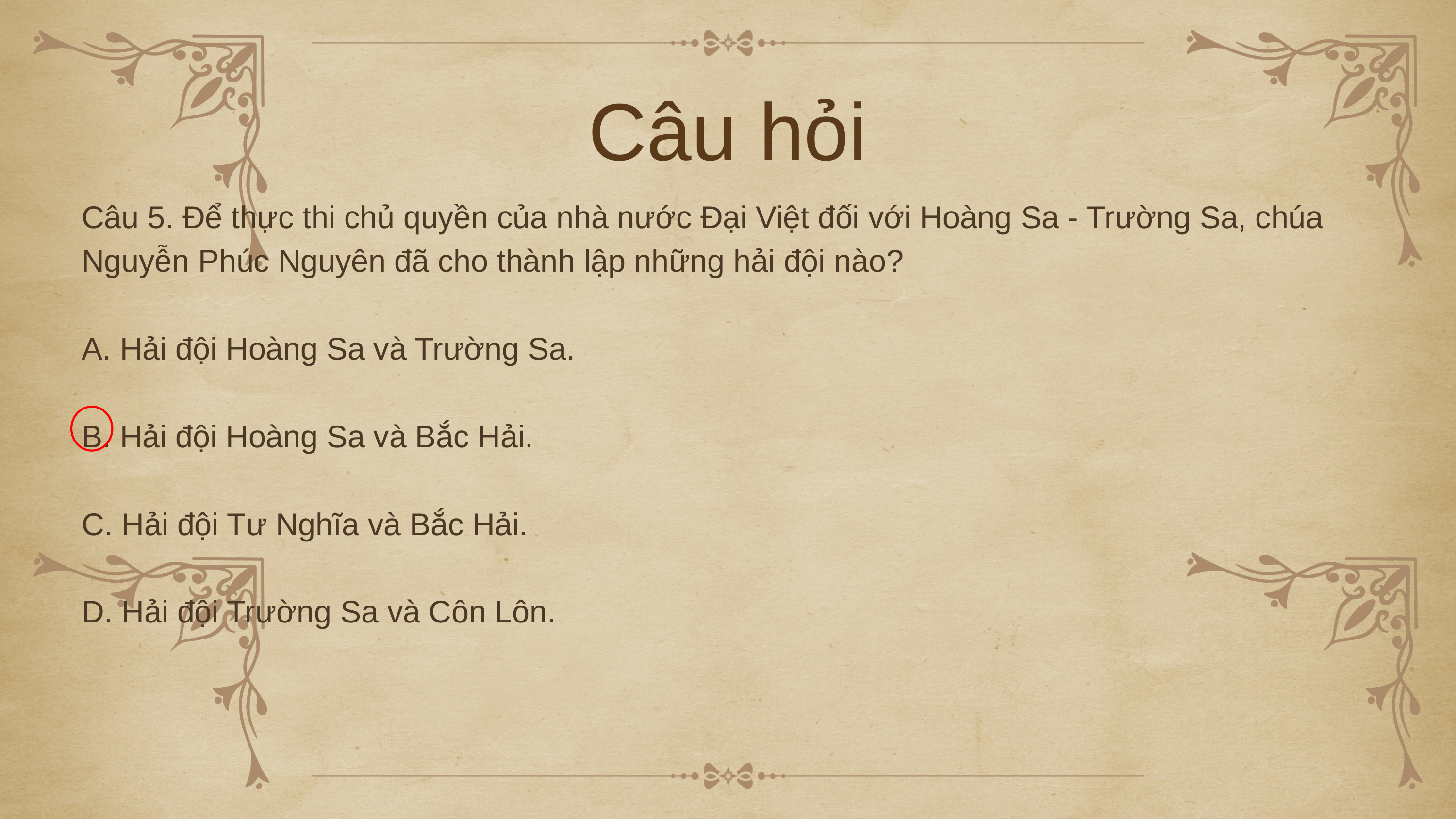

Câu hỏi
Câu 5. Để thực thi chủ quyền của nhà nước Đại Việt đối với Hoàng Sa - Trường Sa, chúa Nguyễn Phúc Nguyên đã cho thành lập những hải đội nào?

A. Hải đội Hoàng Sa và Trường Sa.

B. Hải đội Hoàng Sa và Bắc Hải.

C. Hải đội Tư Nghĩa và Bắc Hải.

D. Hải đội Trường Sa và Côn Lôn.